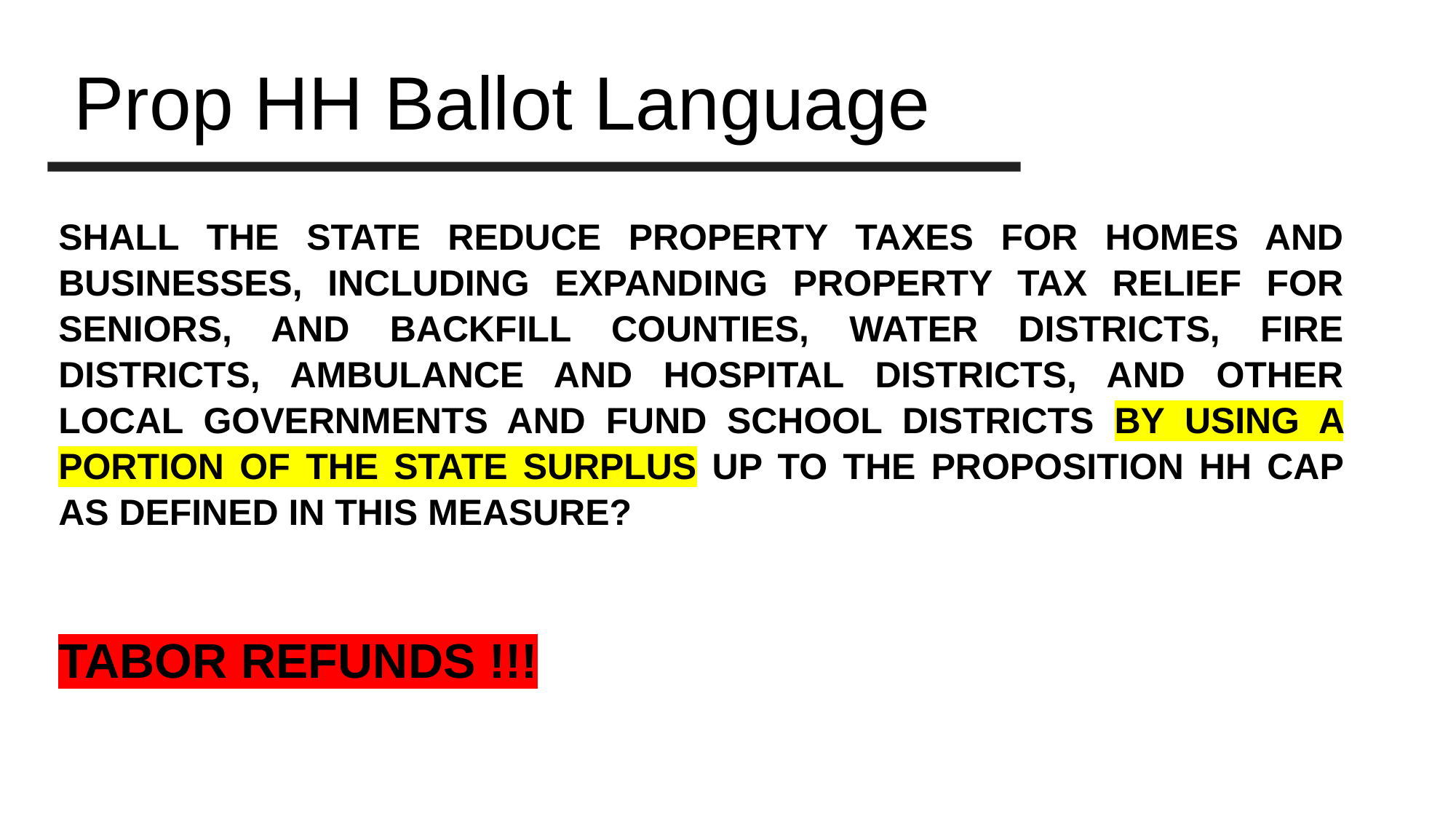

# Prop HH Ballot Language
SHALL THE STATE REDUCE PROPERTY TAXES FOR HOMES AND BUSINESSES, INCLUDING EXPANDING PROPERTY TAX RELIEF FOR SENIORS, AND BACKFILL COUNTIES, WATER DISTRICTS, FIRE DISTRICTS, AMBULANCE AND HOSPITAL DISTRICTS, AND OTHER LOCAL GOVERNMENTS AND FUND SCHOOL DISTRICTS BY USING A PORTION OF THE STATE SURPLUS UP TO THE PROPOSITION HH CAP AS DEFINED IN THIS MEASURE?

TABOR REFUNDS !!!